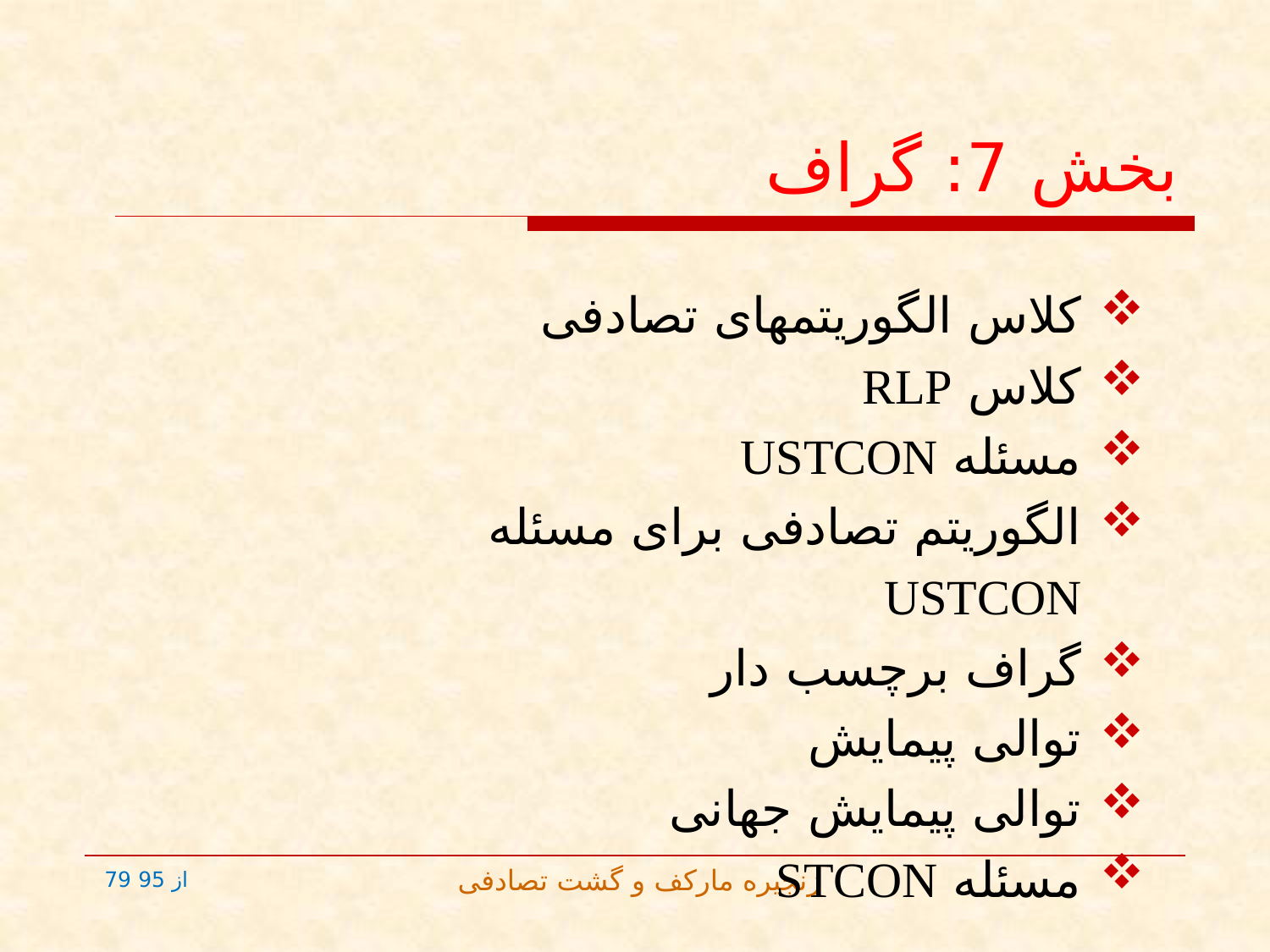

# بخش 7: گراف
کلاس الگوریتمهای تصادفی
کلاس RLP
مسئله USTCON
الگوریتم تصادفی برای مسئله USTCON
گراف برچسب دار
توالی پیمایش
توالی پیمایش جهانی
مسئله STCON